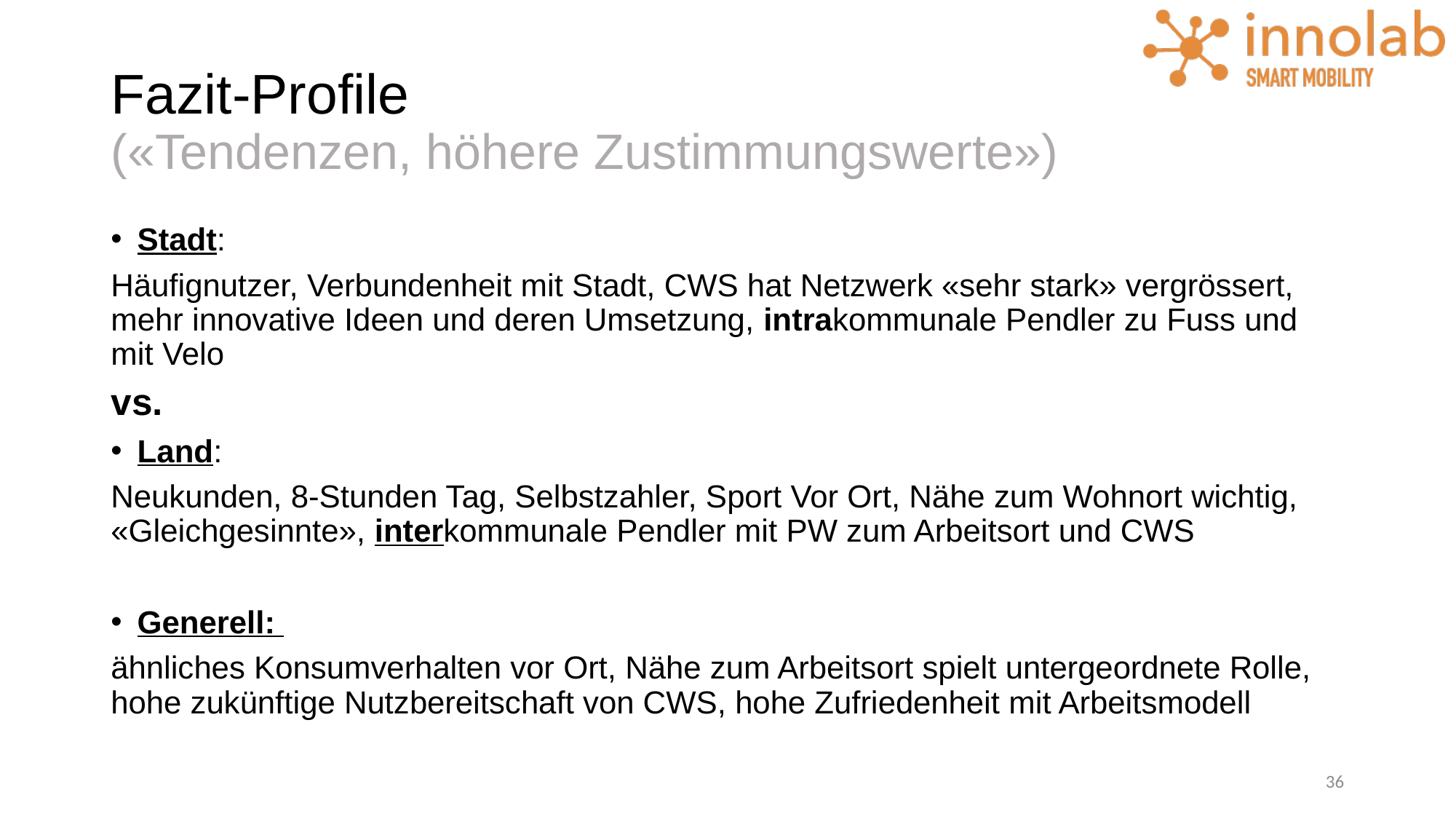

# Fazit-Profile                                         («Tendenzen, höhere Zustimmungswerte»)
Stadt:
Häufignutzer, Verbundenheit mit Stadt, CWS hat Netzwerk «sehr stark» vergrössert, mehr innovative Ideen und deren Umsetzung, intrakommunale Pendler zu Fuss und mit Velo
vs.
Land:
Neukunden, 8-Stunden Tag, Selbstzahler, Sport Vor Ort, Nähe zum Wohnort wichtig, «Gleichgesinnte», interkommunale Pendler mit PW zum Arbeitsort und CWS

Generell:
ähnliches Konsumverhalten vor Ort, Nähe zum Arbeitsort spielt untergeordnete Rolle, hohe zukünftige Nutzbereitschaft von CWS, hohe Zufriedenheit mit Arbeitsmodell
36